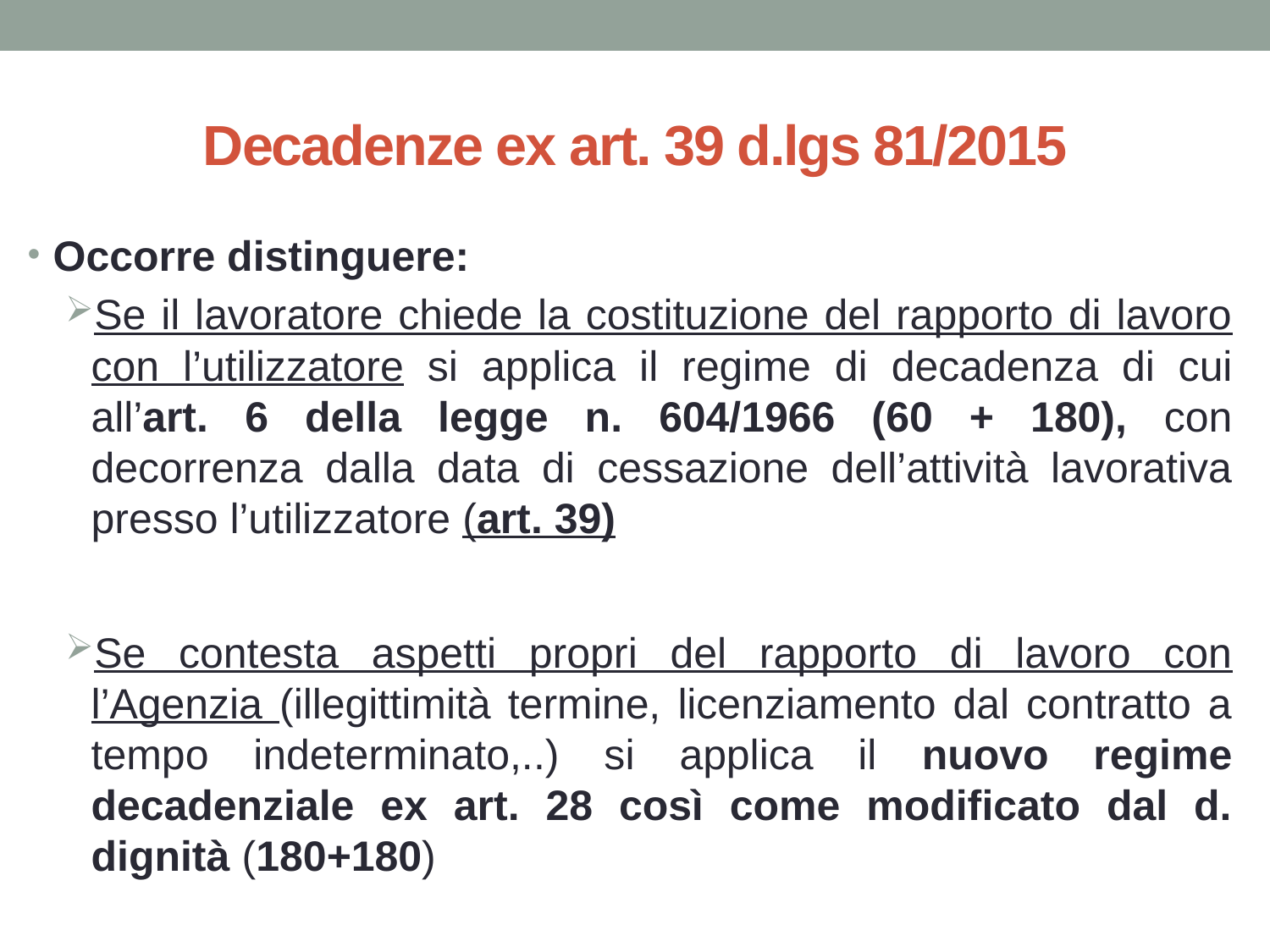

# Decadenze ex art. 39 d.lgs 81/2015
Occorre distinguere:
Se il lavoratore chiede la costituzione del rapporto di lavoro con l’utilizzatore si applica il regime di decadenza di cui all’art. 6 della legge n. 604/1966 (60 + 180), con decorrenza dalla data di cessazione dell’attività lavorativa presso l’utilizzatore (art. 39)

Se contesta aspetti propri del rapporto di lavoro con l’Agenzia (illegittimità termine, licenziamento dal contratto a tempo indeterminato,..) si applica il nuovo regime decadenziale ex art. 28 così come modificato dal d. dignità (180+180)